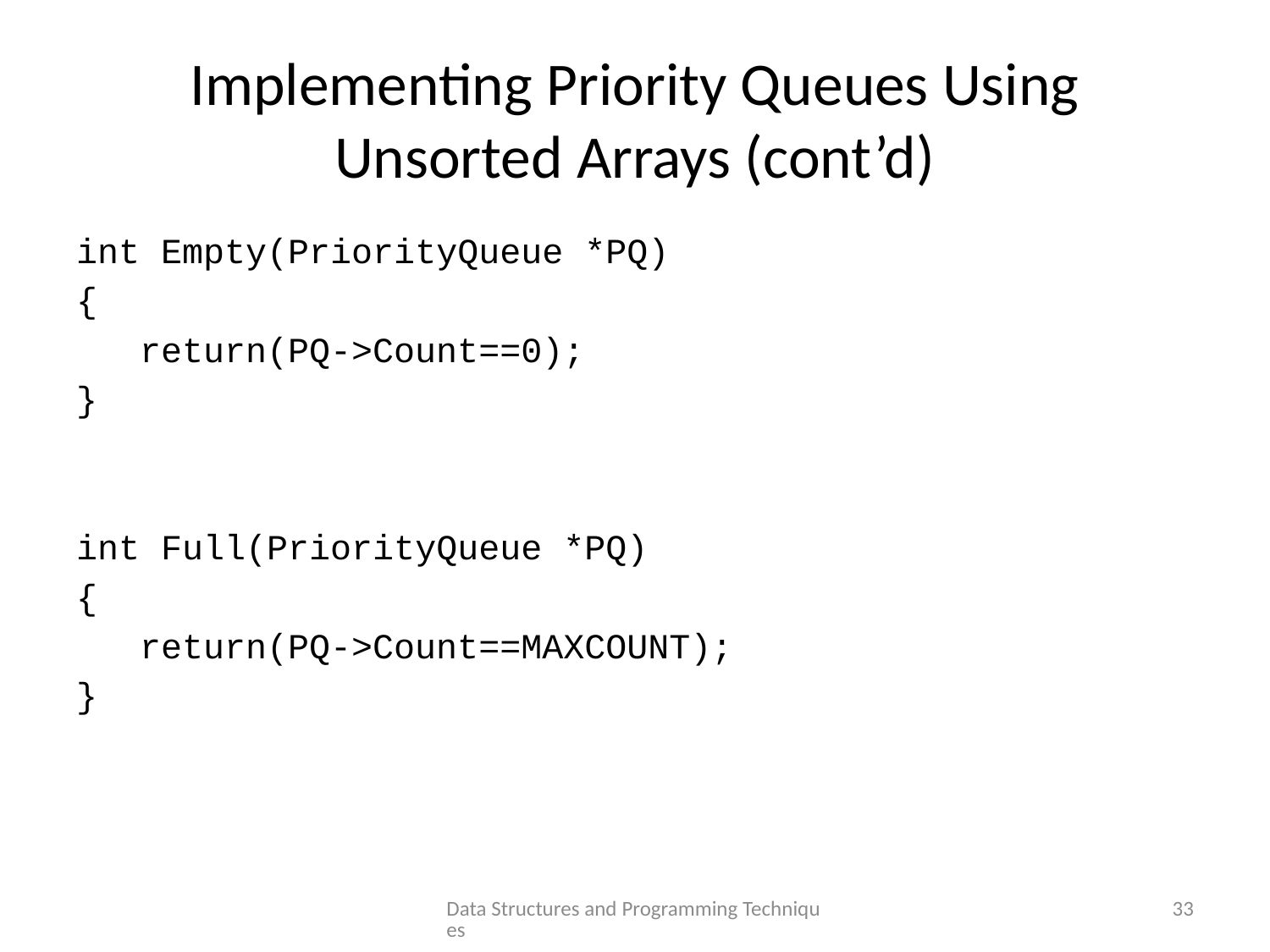

# Implementing Priority Queues Using Unsorted Arrays (cont’d)
int Empty(PriorityQueue *PQ)
{
   return(PQ->Count==0);
}

int Full(PriorityQueue *PQ)
{
   return(PQ->Count==MAXCOUNT);
}

Data Structures and Programming Techniques
33